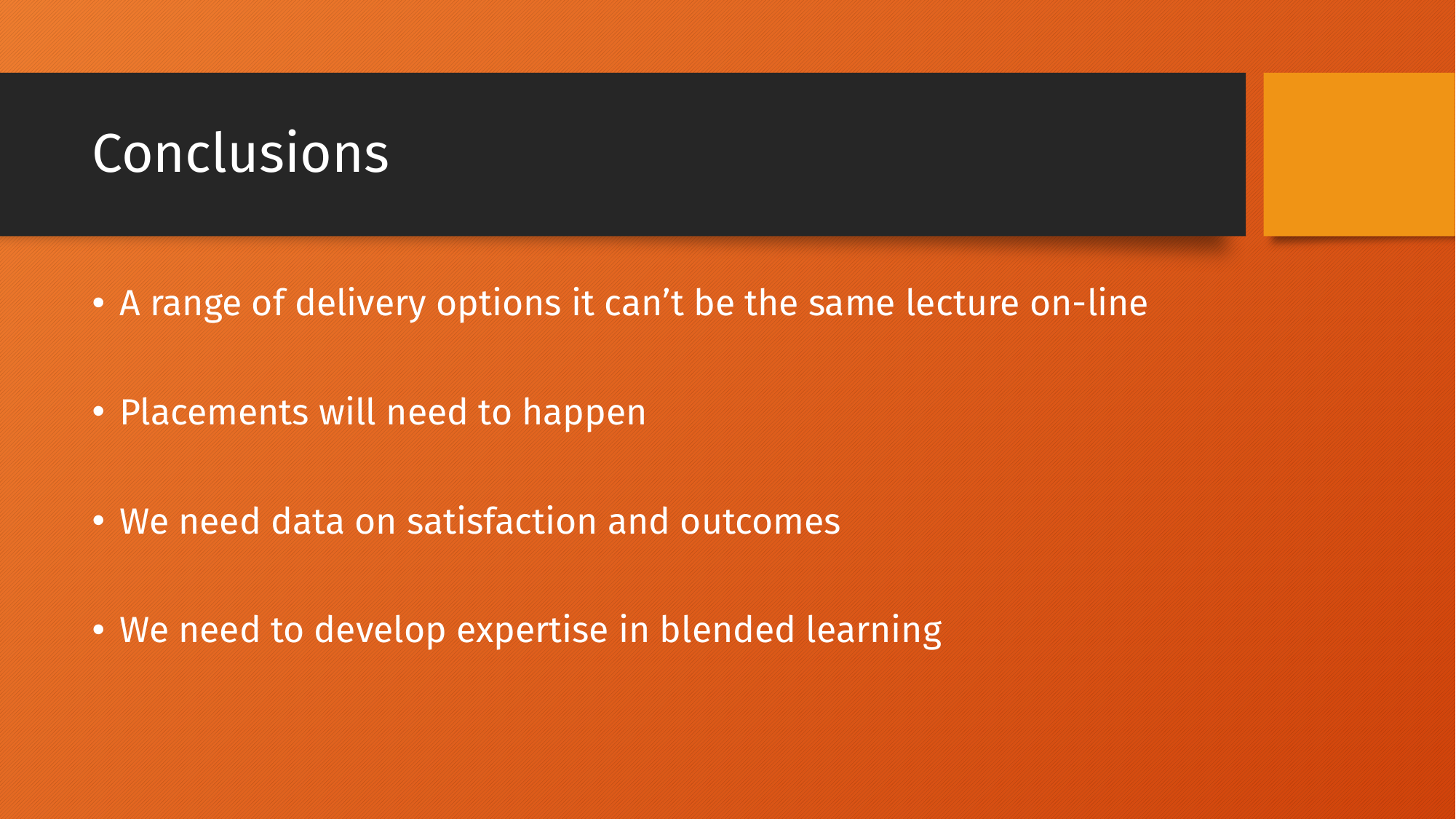

# Conclusions
A range of delivery options it can’t be the same lecture on-line

Placements will need to happen

We need data on satisfaction and outcomes

We need to develop expertise in blended learning